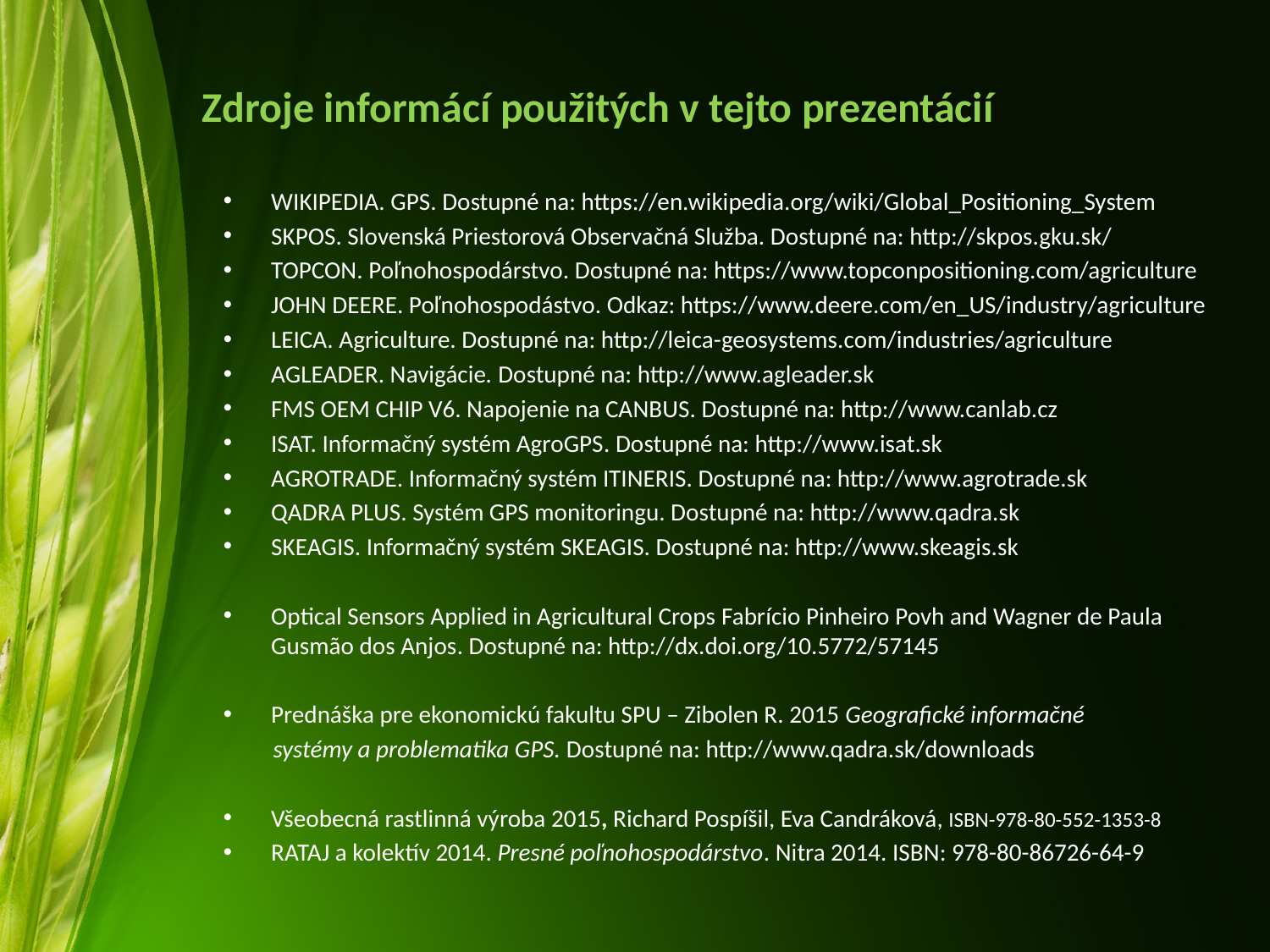

# Zdroje informácí použitých v tejto prezentácií
WIKIPEDIA. GPS. Dostupné na: https://en.wikipedia.org/wiki/Global_Positioning_System
SKPOS. Slovenská Priestorová Observačná Služba. Dostupné na: http://skpos.gku.sk/
TOPCON. Poľnohospodárstvo. Dostupné na: https://www.topconpositioning.com/agriculture
JOHN DEERE. Poľnohospodástvo. Odkaz: https://www.deere.com/en_US/industry/agriculture
LEICA. Agriculture. Dostupné na: http://leica-geosystems.com/industries/agriculture
AGLEADER. Navigácie. Dostupné na: http://www.agleader.sk
FMS OEM CHIP V6. Napojenie na CANBUS. Dostupné na: http://www.canlab.cz
ISAT. Informačný systém AgroGPS. Dostupné na: http://www.isat.sk
AGROTRADE. Informačný systém ITINERIS. Dostupné na: http://www.agrotrade.sk
QADRA PLUS. Systém GPS monitoringu. Dostupné na: http://www.qadra.sk
SKEAGIS. Informačný systém SKEAGIS. Dostupné na: http://www.skeagis.sk

Optical Sensors Applied in Agricultural Crops Fabrício Pinheiro Povh and Wagner de Paula Gusmão dos Anjos. Dostupné na: http://dx.doi.org/10.5772/57145

Prednáška pre ekonomickú fakultu SPU – Zibolen R. 2015 Geografické informačné
         systémy a problematika GPS. Dostupné na: http://www.qadra.sk/downloads

Všeobecná rastlinná výroba 2015, Richard Pospíšil, Eva Candráková, ISBN-978-80-552-1353-8
RATAJ a kolektív 2014. Presné poľnohospodárstvo. Nitra 2014. ISBN: 978-80-86726-64-9